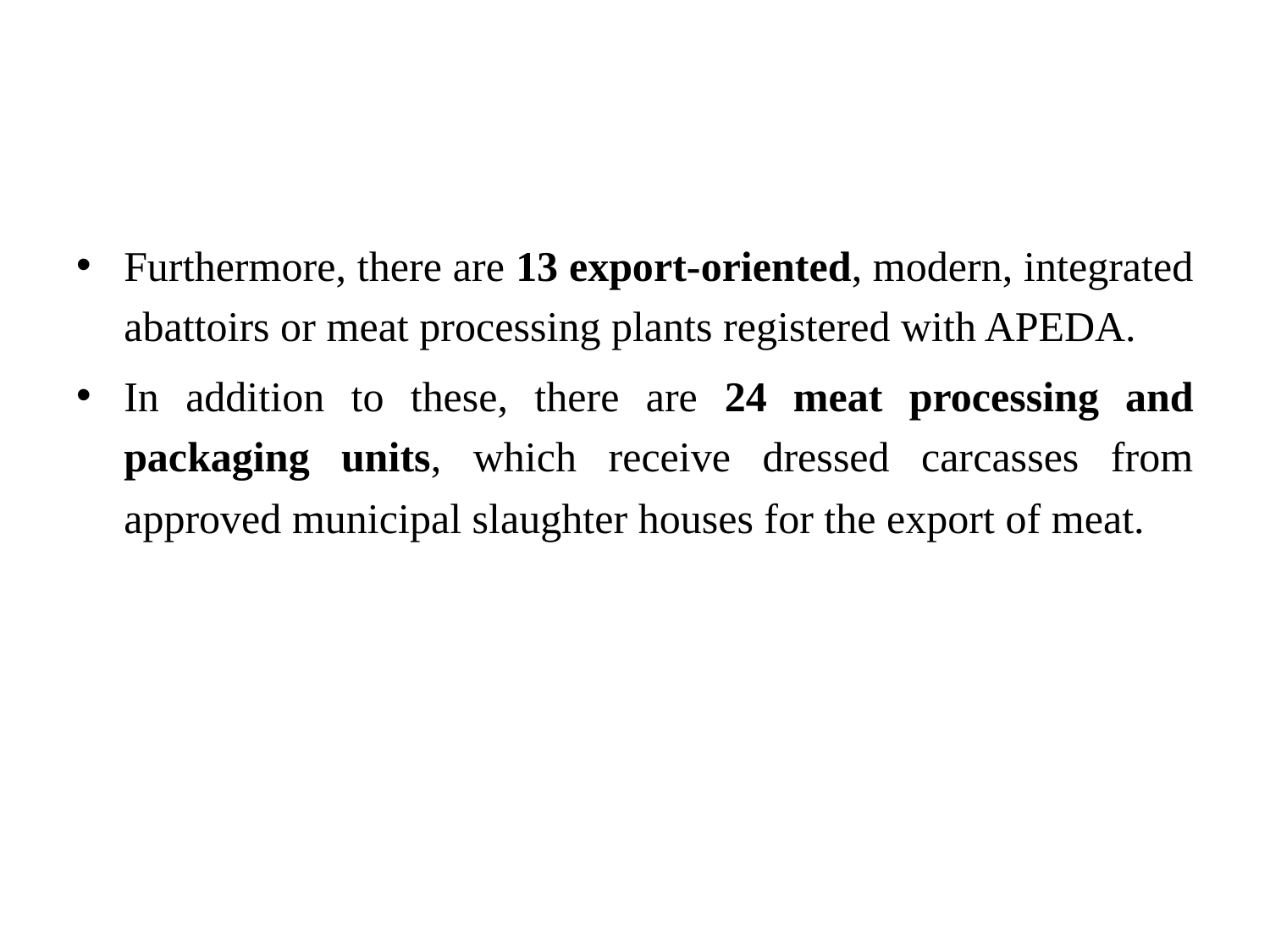

#
Furthermore, there are 13 export-oriented, modern, integrated abattoirs or meat processing plants registered with APEDA.
In addition to these, there are 24 meat processing and packaging units, which receive dressed carcasses from approved municipal slaughter houses for the export of meat.